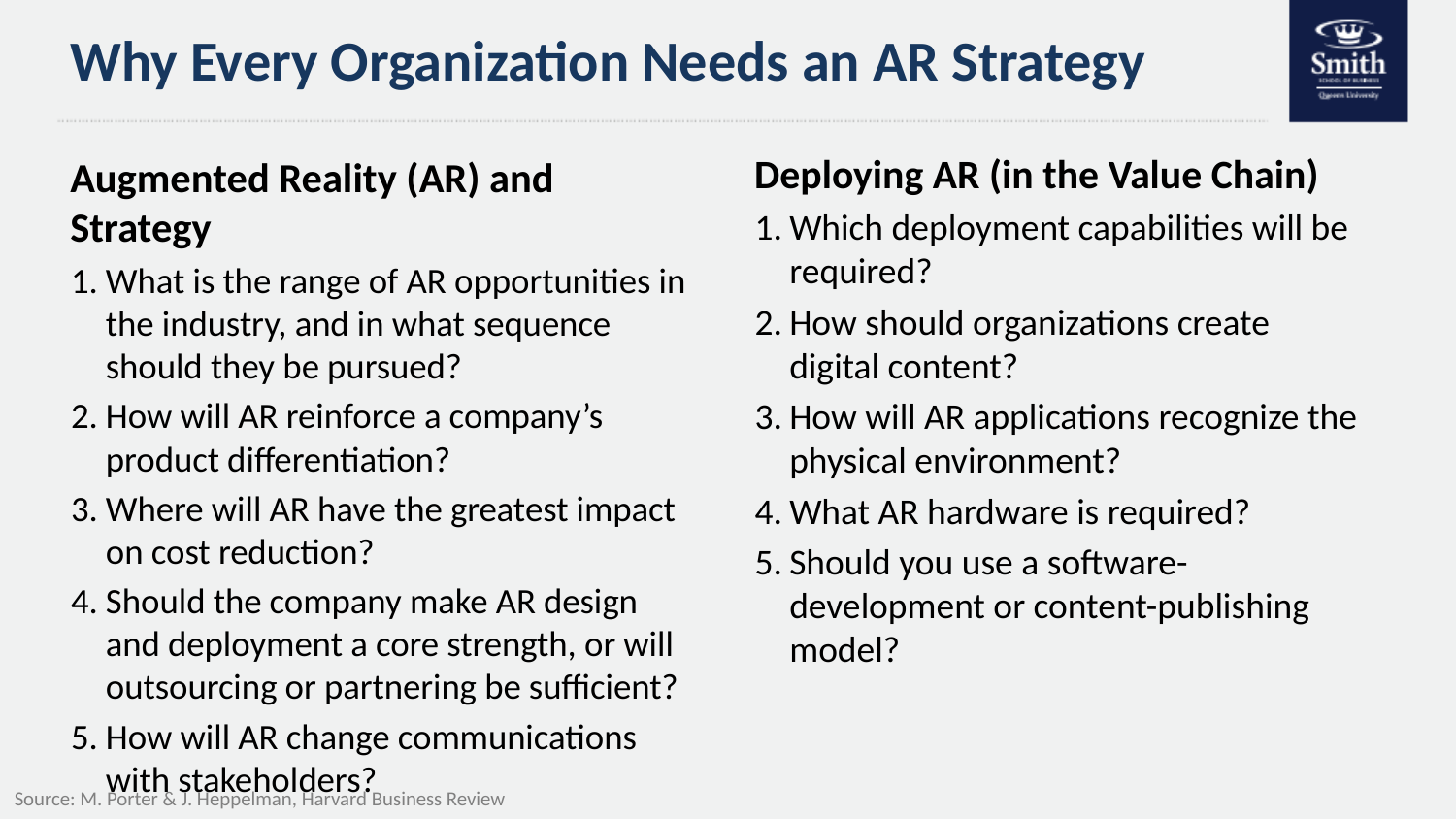

# Why Every Organization Needs an AR Strategy
Deploying AR (in the Value Chain)
Which deployment capabilities will be required?
How should organizations create digital content?
How will AR applications recognize the physical environment?
What AR hardware is required?
Should you use a software-development or content-publishing model?

Augmented Reality (AR) and Strategy
What is the range of AR opportunities in the industry, and in what sequence should they be pursued?
How will AR reinforce a company’s product differentiation?
Where will AR have the greatest impact on cost reduction?
Should the company make AR design and deployment a core strength, or will outsourcing or partnering be sufficient?
How will AR change communications with stakeholders?

Source: M. Porter & J. Heppelman, Harvard Business Review